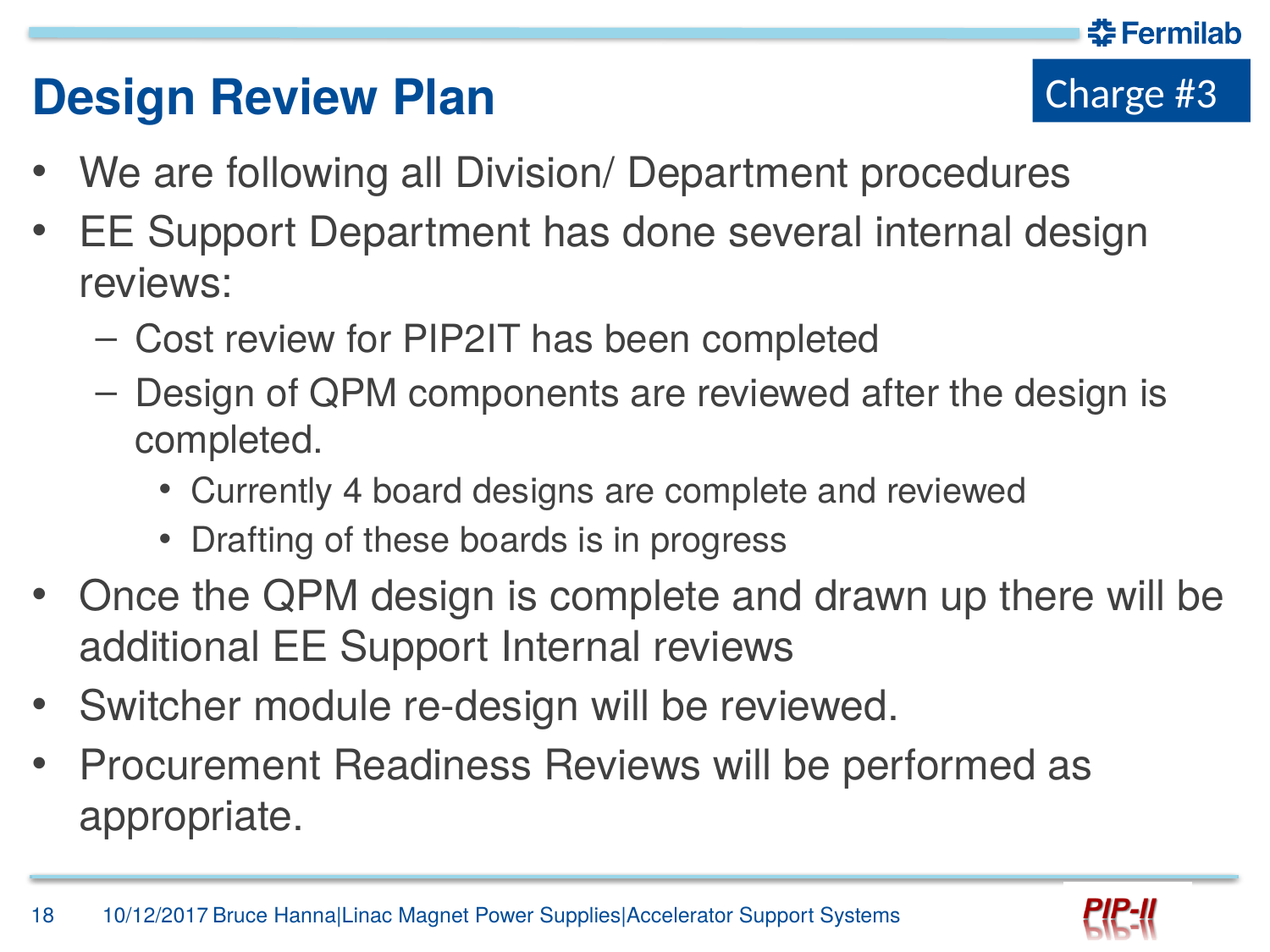

Charge #3
# Design Review Plan
We are following all Division/ Department procedures
EE Support Department has done several internal design reviews:
Cost review for PIP2IT has been completed
Design of QPM components are reviewed after the design is completed.
Currently 4 board designs are complete and reviewed
Drafting of these boards is in progress
Once the QPM design is complete and drawn up there will be additional EE Support Internal reviews
Switcher module re-design will be reviewed.
Procurement Readiness Reviews will be performed as appropriate.

18
10/12/2017
Bruce Hanna|Linac Magnet Power Supplies|Accelerator Support Systems